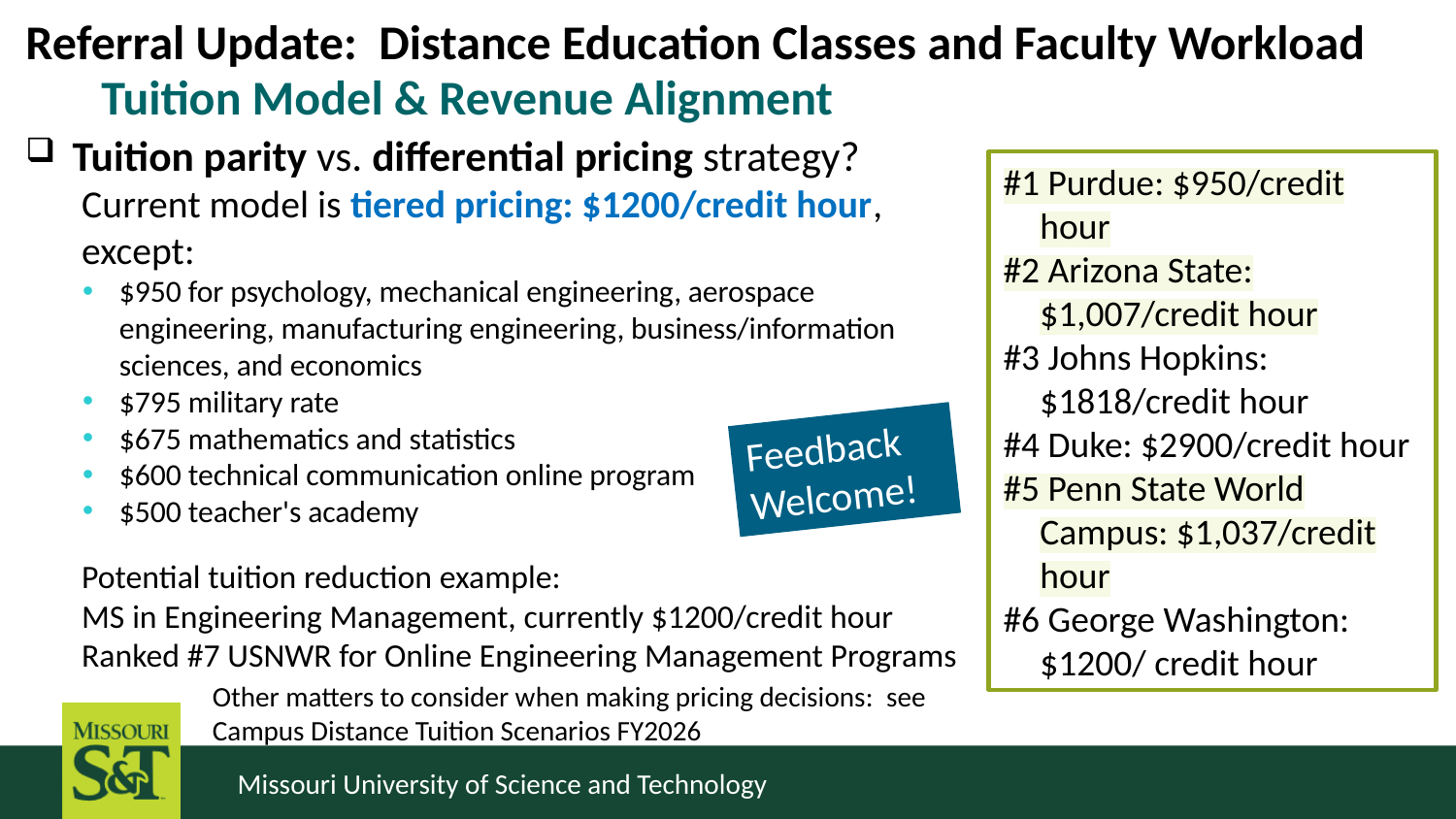

Referral Update:  Distance Education Classes and Faculty Workload
# Tuition Model & Revenue Alignment
Tuition parity vs. differential pricing strategy?
Current model is tiered pricing: $1200/credit hour, except:
$950 for psychology, mechanical engineering, aerospace engineering, manufacturing engineering, business/information sciences, and economics
$795 military rate
$675 mathematics and statistics
$600 technical communication online program
$500 teacher's academy

Potential tuition reduction example:
MS in Engineering Management, currently $1200/credit hour
Ranked #7 USNWR for Online Engineering Management Programs

#1 Purdue: $950/credit hour
#2 Arizona State: $1,007/credit hour
#3 Johns Hopkins: $1818/credit hour
#4 Duke: $2900/credit hour
#5 Penn State World Campus: $1,037/credit hour
#6 George Washington: $1200/ credit hour
Feedback Welcome!
Other matters to consider when making pricing decisions:  see Campus Distance Tuition Scenarios FY2026
Missouri University of Science and Technology